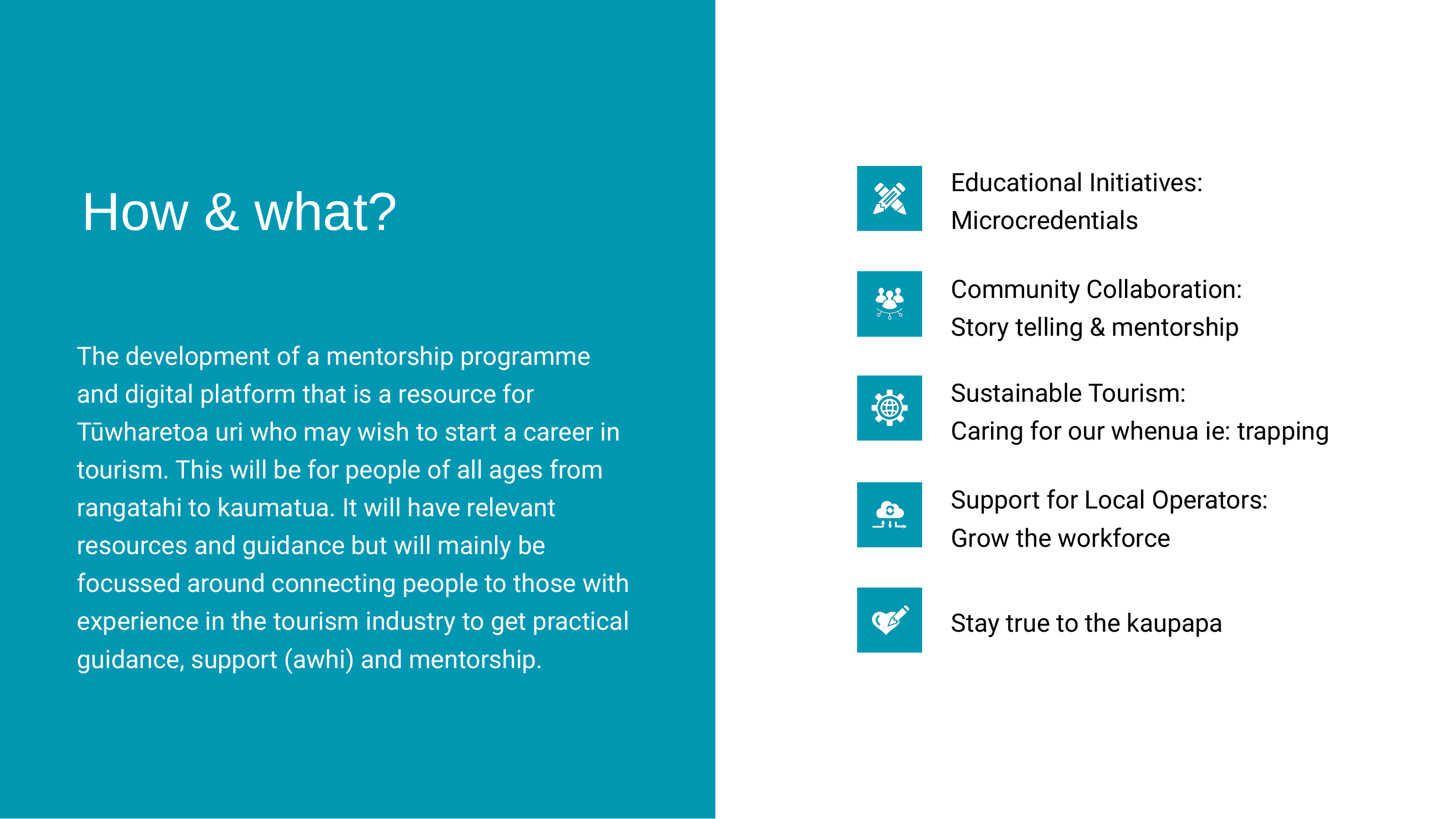

Educational Initiatives: Microcredentials

How & what?

Community Collaboration:
Story telling & mentorship

The development of a mentorship programme and digital platform that is a resource for Tūwharetoa uri who may wish to start a career in tourism. This will be for people of all ages from rangatahi to kaumatua. It will have relevant resources and guidance but will mainly be focussed around connecting people to those with experience in the tourism industry to get practical guidance, support (awhi) and mentorship.
Sustainable Tourism:
Caring for our whenua ie: trapping

Support for Local Operators:
Grow the workforce

Stay true to the kaupapa